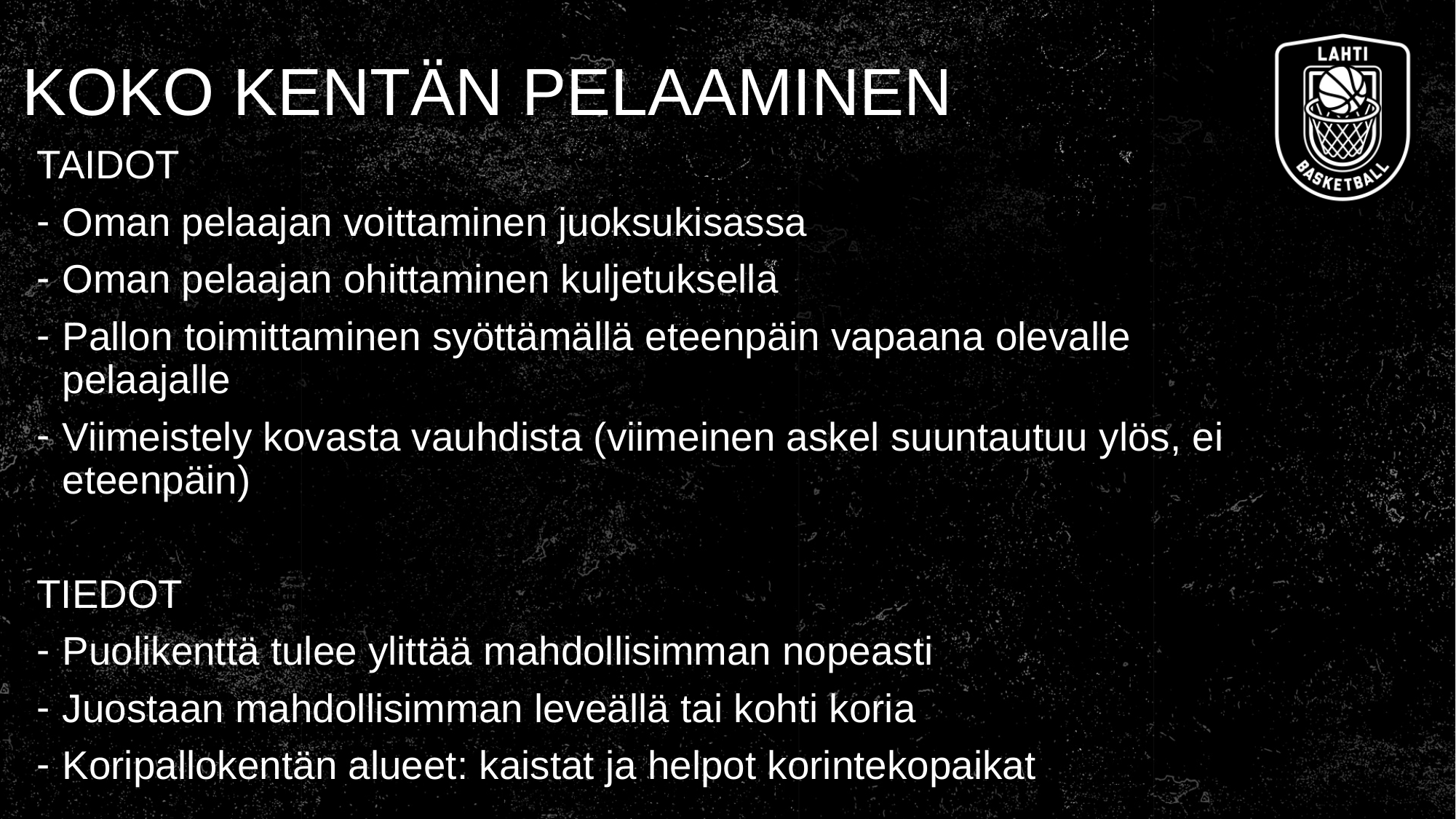

# KOKO KENTÄN PELAAMINEN
TAIDOT
Oman pelaajan voittaminen juoksukisassa
Oman pelaajan ohittaminen kuljetuksella
Pallon toimittaminen syöttämällä eteenpäin vapaana olevalle pelaajalle
Viimeistely kovasta vauhdista (viimeinen askel suuntautuu ylös, ei eteenpäin)

TIEDOT
Puolikenttä tulee ylittää mahdollisimman nopeasti
Juostaan mahdollisimman leveällä tai kohti koria
Koripallokentän alueet: kaistat ja helpot korintekopaikat